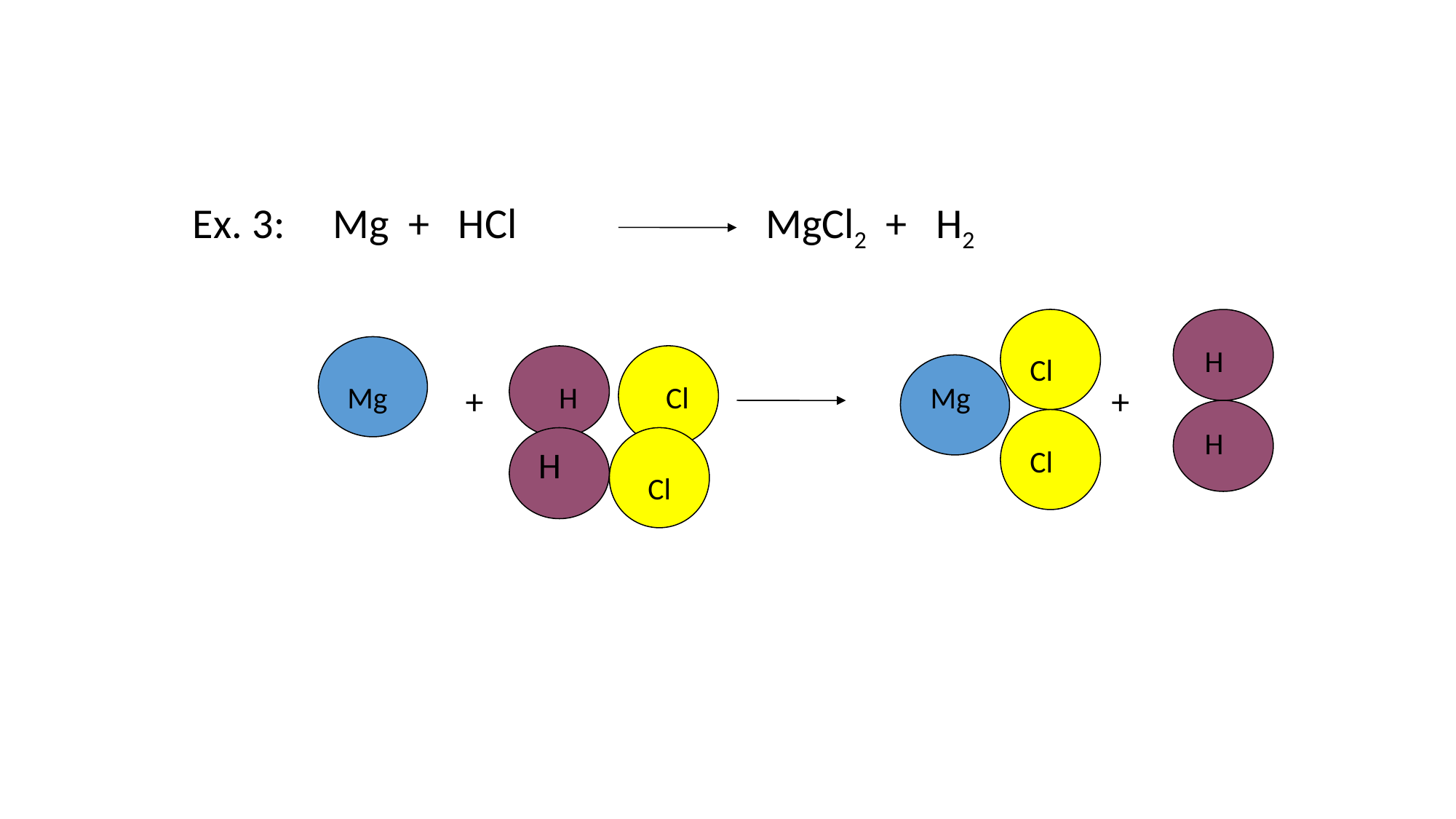

Ex. 3:     Mg  +   HCl    		MgCl2  +   H2

H

Cl

+
+
Mg
H
Cl
Mg

H

H
Cl
Cl